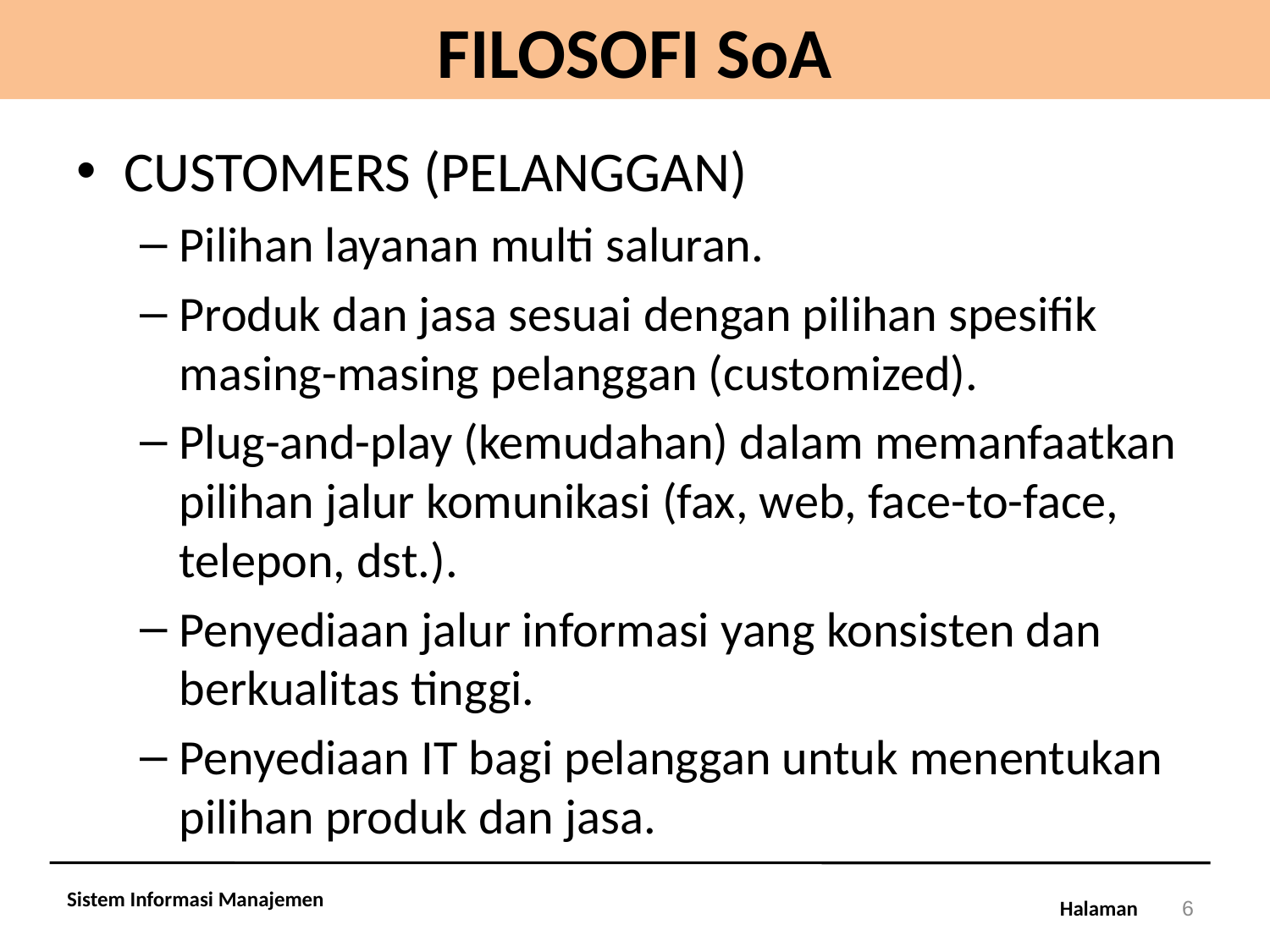

# FILOSOFI SoA
CUSTOMERS (PELANGGAN)
Pilihan layanan multi saluran.
Produk dan jasa sesuai dengan pilihan spesifik masing-masing pelanggan (customized).
Plug-and-play (kemudahan) dalam memanfaatkan pilihan jalur komunikasi (fax, web, face-to-face, telepon, dst.).
Penyediaan jalur informasi yang konsisten dan berkualitas tinggi.
Penyediaan IT bagi pelanggan untuk menentukan pilihan produk dan jasa.

Sistem Informasi Manajemen
6